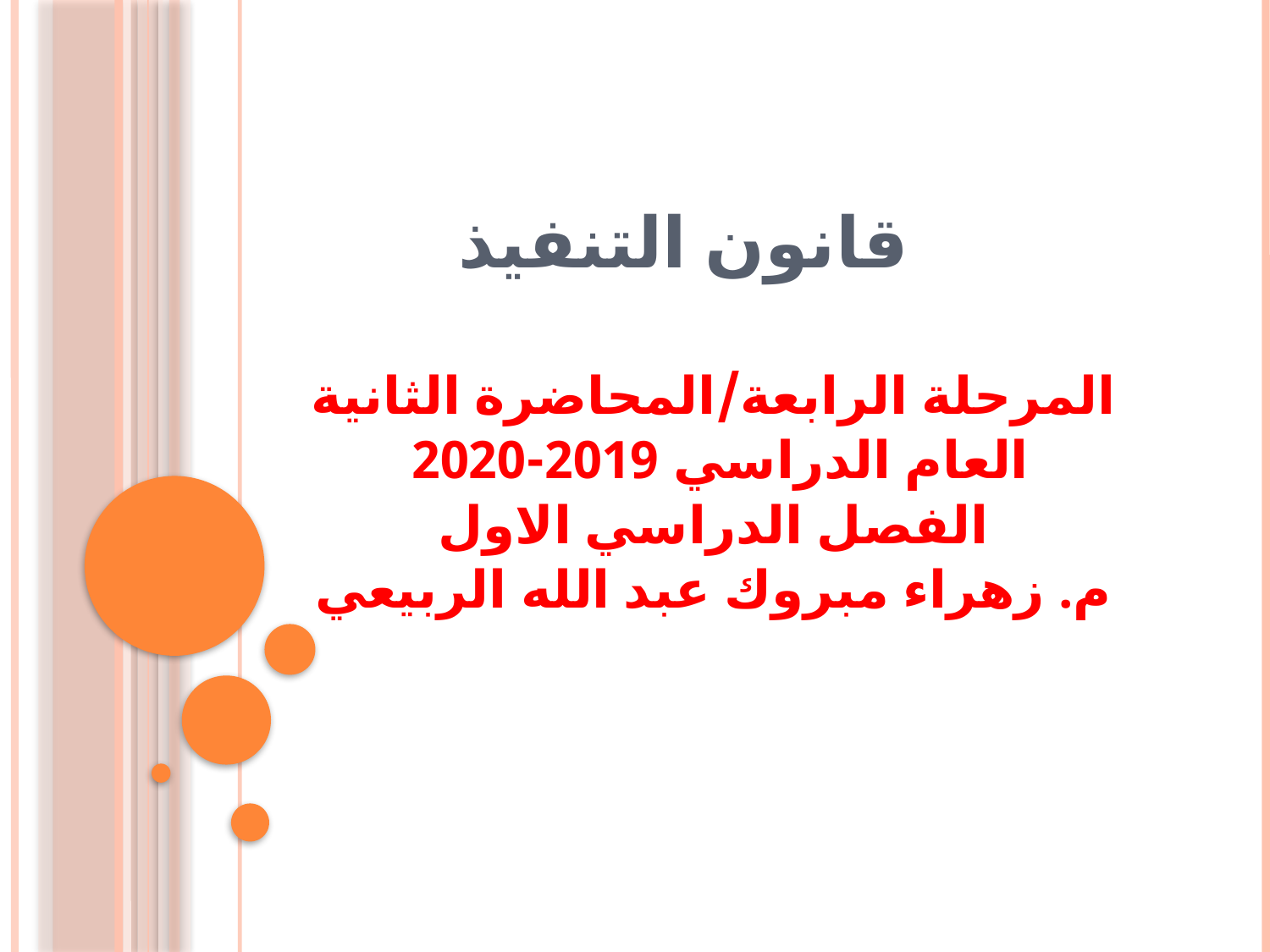

# قانون التنفيذ
المرحلة الرابعة/المحاضرة الثانية
العام الدراسي 2019-2020
الفصل الدراسي الاول
م. زهراء مبروك عبد الله الربيعي